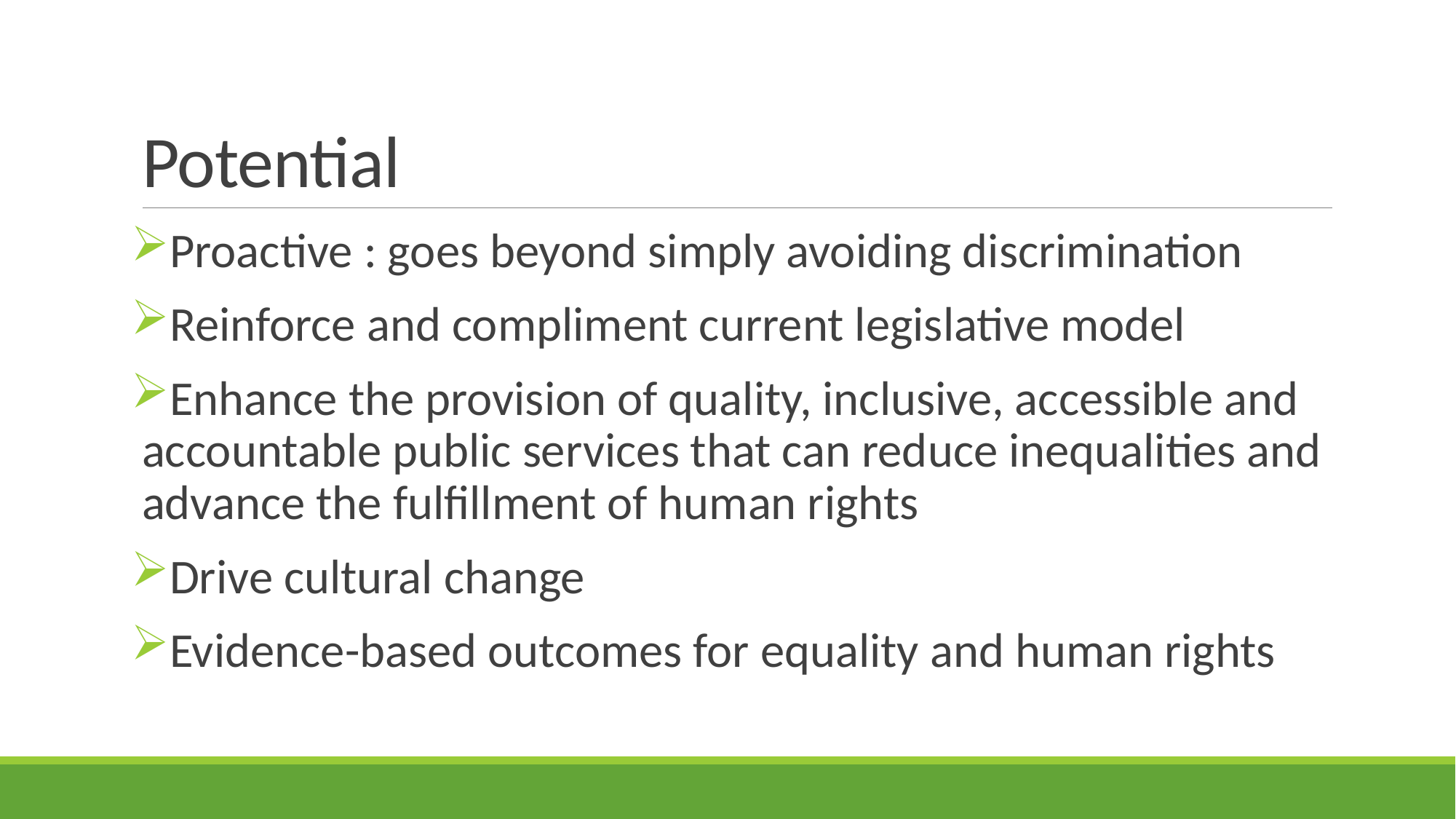

# Potential
Proactive : goes beyond simply avoiding discrimination
Reinforce and compliment current legislative model
Enhance the provision of quality, inclusive, accessible and accountable public services that can reduce inequalities and advance the fulfillment of human rights
Drive cultural change
Evidence-based outcomes for equality and human rights